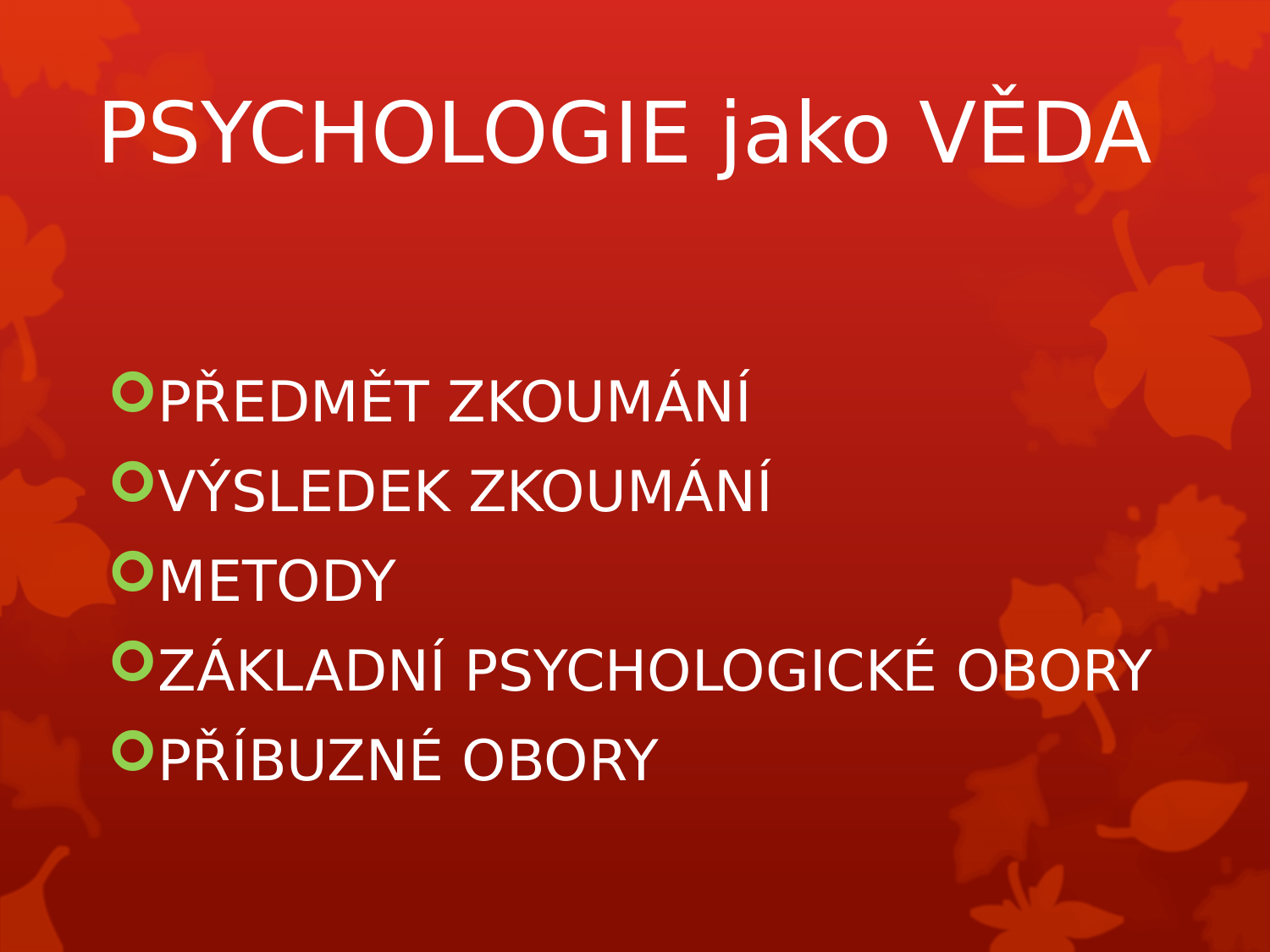

# PSYCHOLOGIE jako VĚDA
PŘEDMĚT ZKOUMÁNÍ
VÝSLEDEK ZKOUMÁNÍ
METODY
ZÁKLADNÍ PSYCHOLOGICKÉ OBORY
PŘÍBUZNÉ OBORY